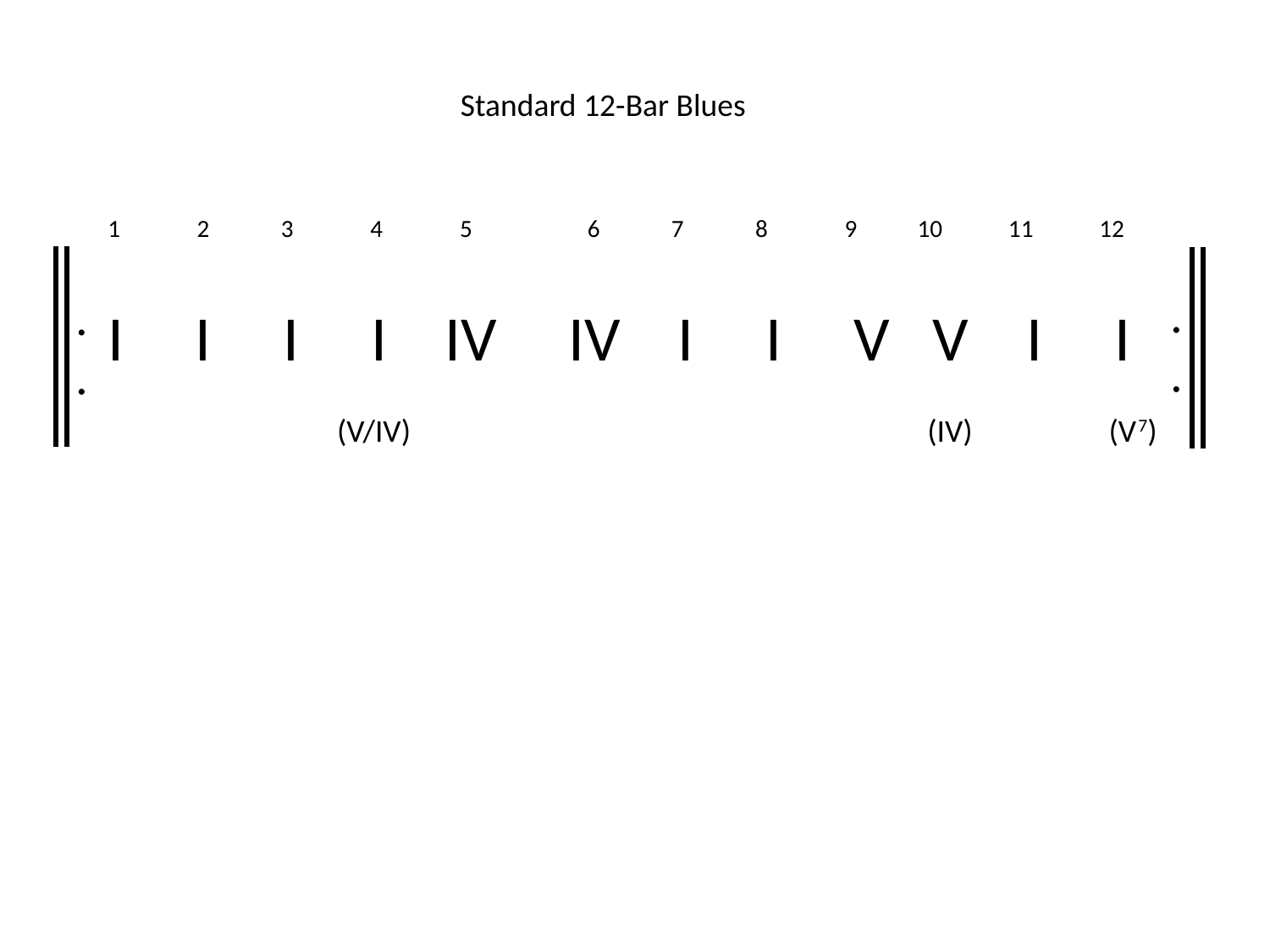

Standard 12-Bar Blues
1              2             3              4              5                     6             7             8              9           10            11            12
I     I     I     I    IV     IV    I     I     V   V    I     I
.
.
.
.
 (V/IV)                                                                        (IV)                   (V7)